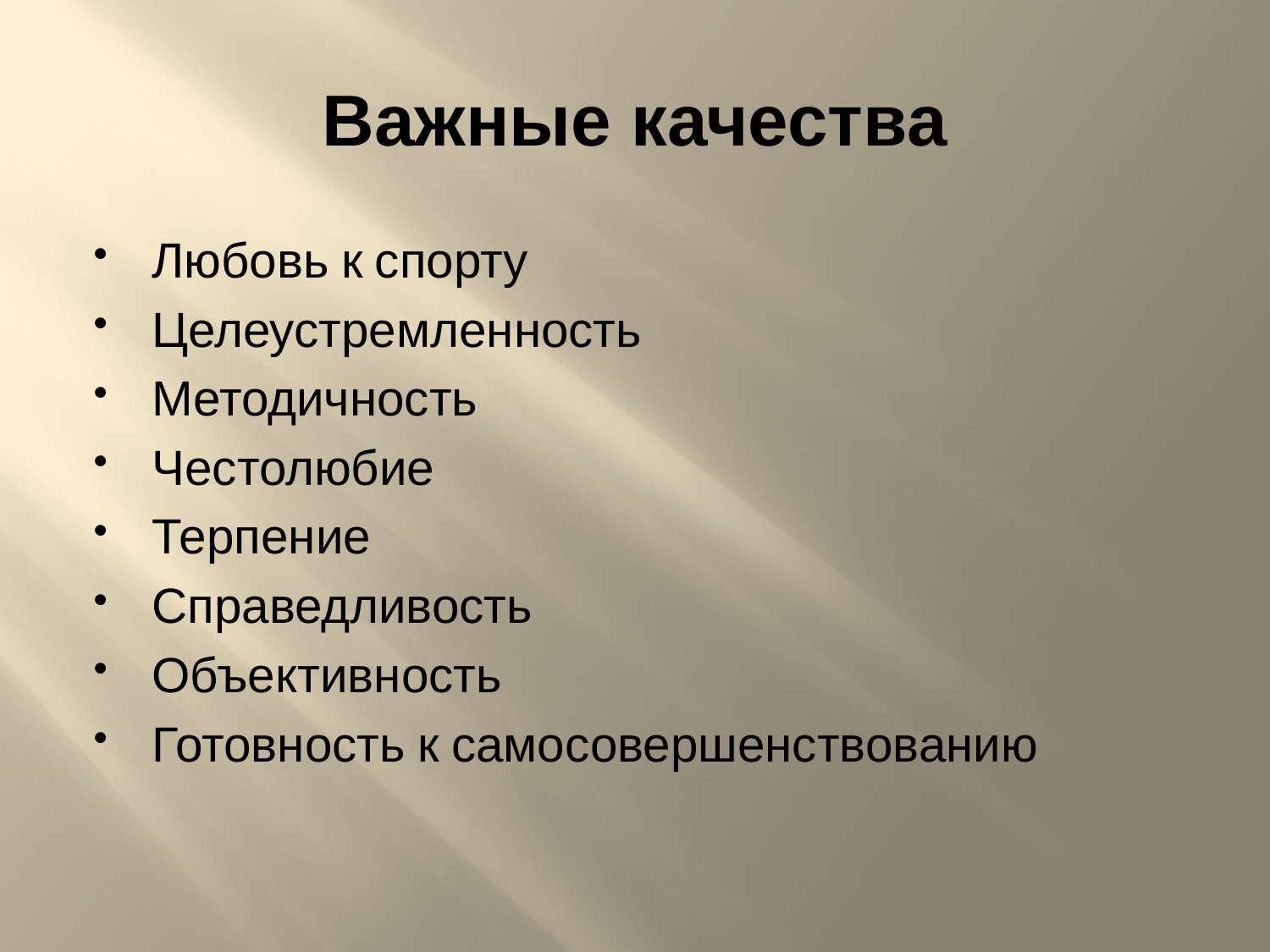

# Важные качества
Любовь к спорту
Целеустремленность
Методичность
Честолюбие
Терпение
Справедливость
Объективность
Готовность к самосовершенствованию